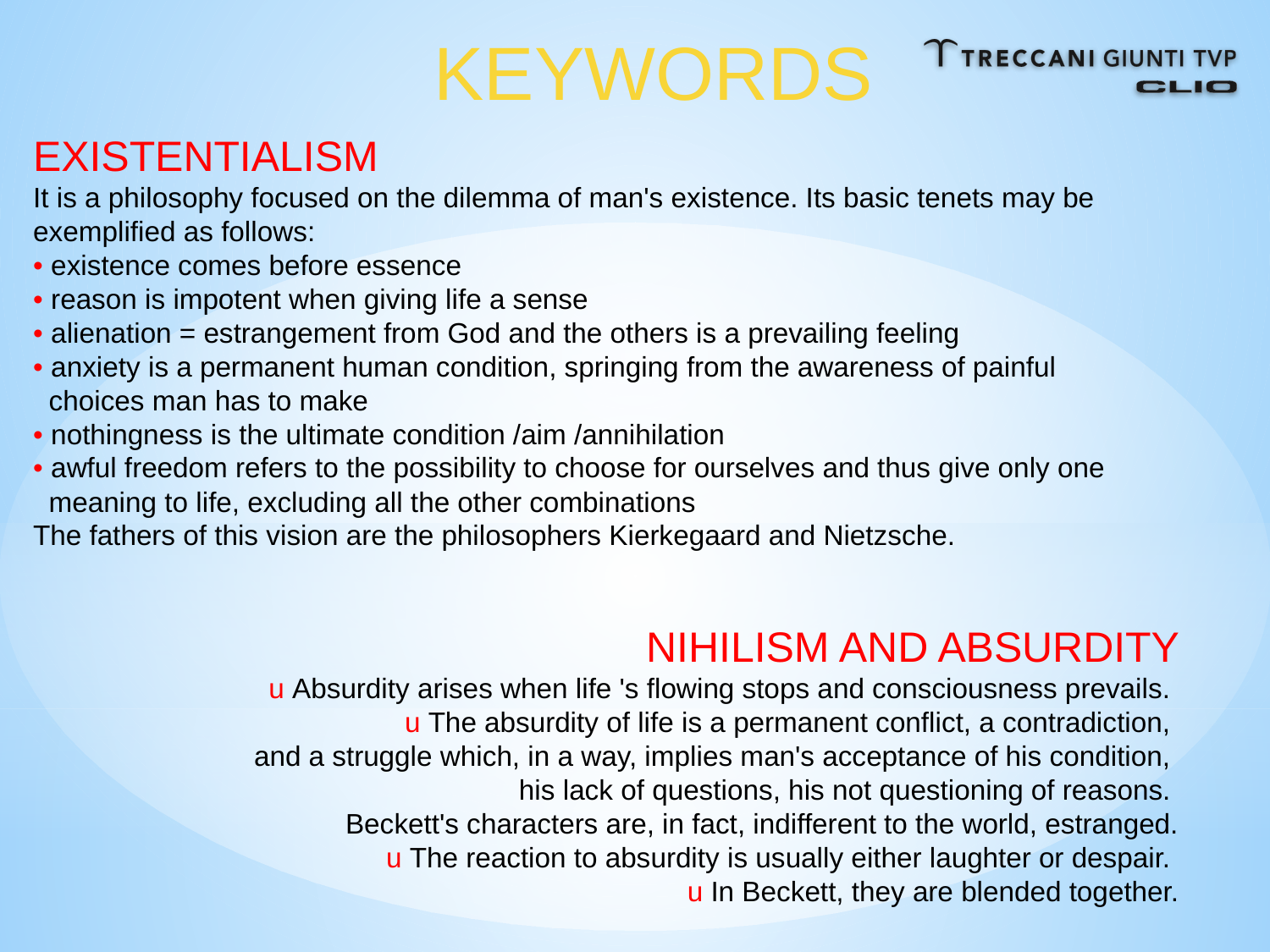

KEYWORDS
EXISTENTIALISM
It is a philosophy focused on the dilemma of man's existence. Its basic tenets may be exemplified as follows:
• existence comes before essence
• reason is impotent when giving life a sense
• alienation = estrangement from God and the others is a prevailing feeling
• anxiety is a permanent human condition, springing from the awareness of painful
  choices man has to make
• nothingness is the ultimate condition /aim /annihilation
• awful freedom refers to the possibility to choose for ourselves and thus give only one
  meaning to life, excluding all the other combinations
The fathers of this vision are the philosophers Kierkegaard and Nietzsche.
NIHILISM AND ABSURDITY
u Absurdity arises when life 's flowing stops and consciousness prevails.
u The absurdity of life is a permanent conflict, a contradiction,
and a struggle which, in a way, implies man's acceptance of his condition,
his lack of questions, his not questioning of reasons.
Beckett's characters are, in fact, indifferent to the world, estranged.
u The reaction to absurdity is usually either laughter or despair.
u In Beckett, they are blended together.